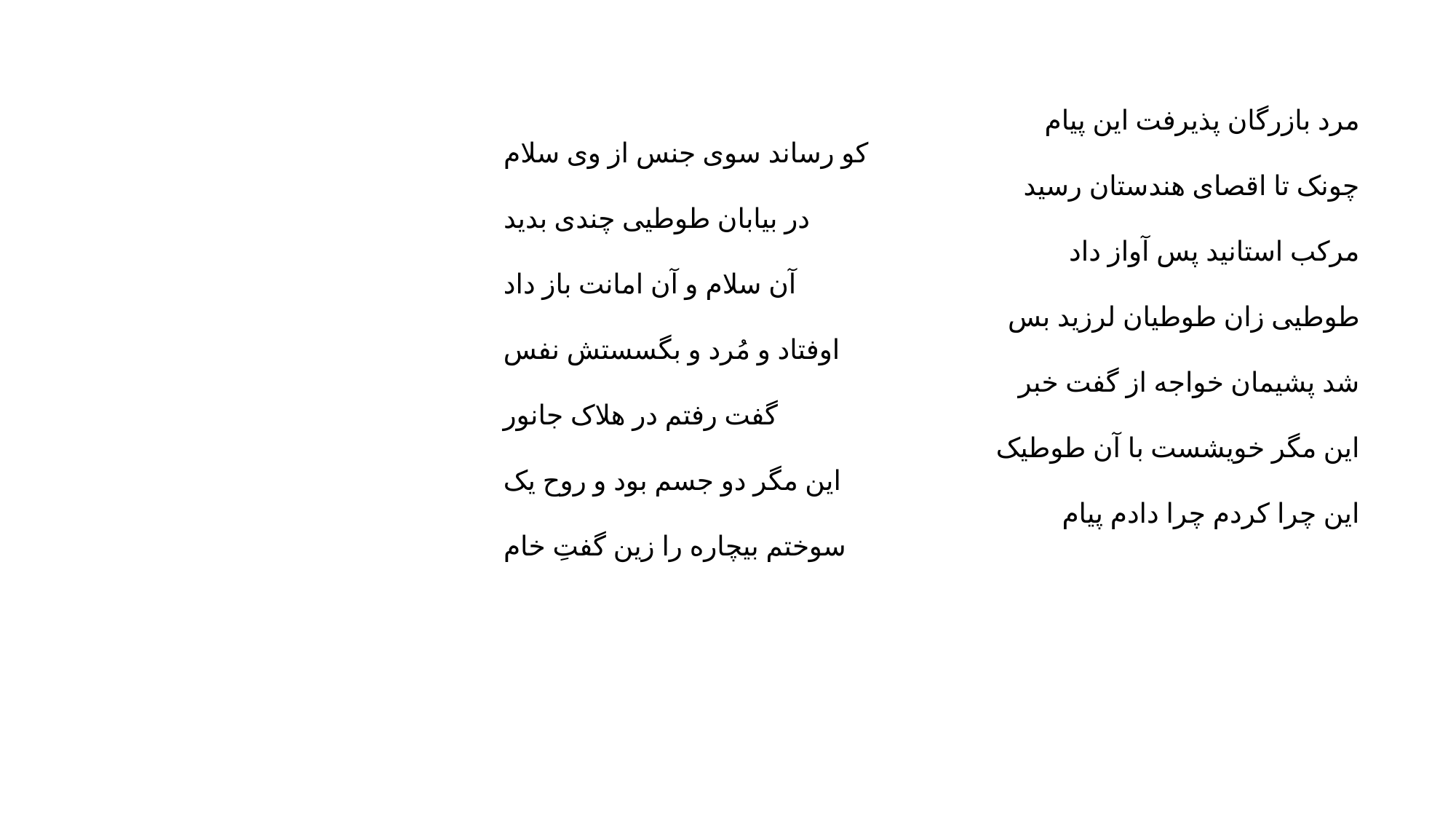

مرد بازرگان پذیرفت این پیام
کو رساند سوی جنس از وی سلام
چونک تا اقصای هندستان رسید
در بیابان طوطیی چندی بدید
مرکب استانید پس آواز داد
آن سلام و آن امانت باز داد
طوطیی زان طوطیان لرزید بس
اوفتاد و مُرد و بگسستش نفس
شد پشیمان خواجه از گفت خبر
گفت رفتم در هلاک جانور
این مگر خویشست با آن طوطیک
این مگر دو جسم بود و روح یک
این چرا کردم چرا دادم پیام
سوختم بیچاره را زین گفتِ خام